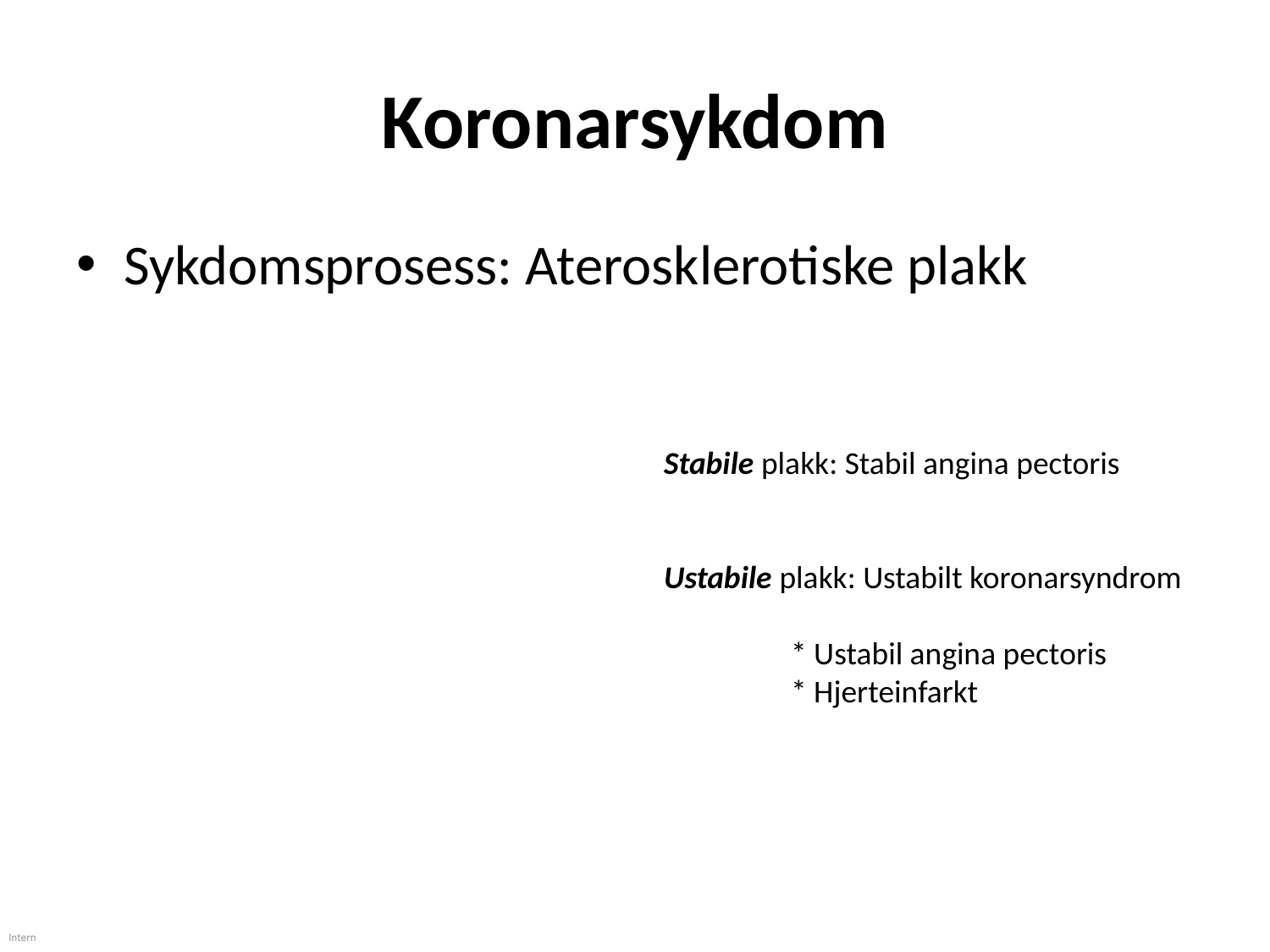

Koronarsykdom
Sykdomsprosess: Aterosklerotiske plakk
Stabile plakk: Stabil angina pectoris

Ustabile plakk: Ustabilt koronarsyndrom

	* Ustabil angina pectoris
	* Hjerteinfarkt